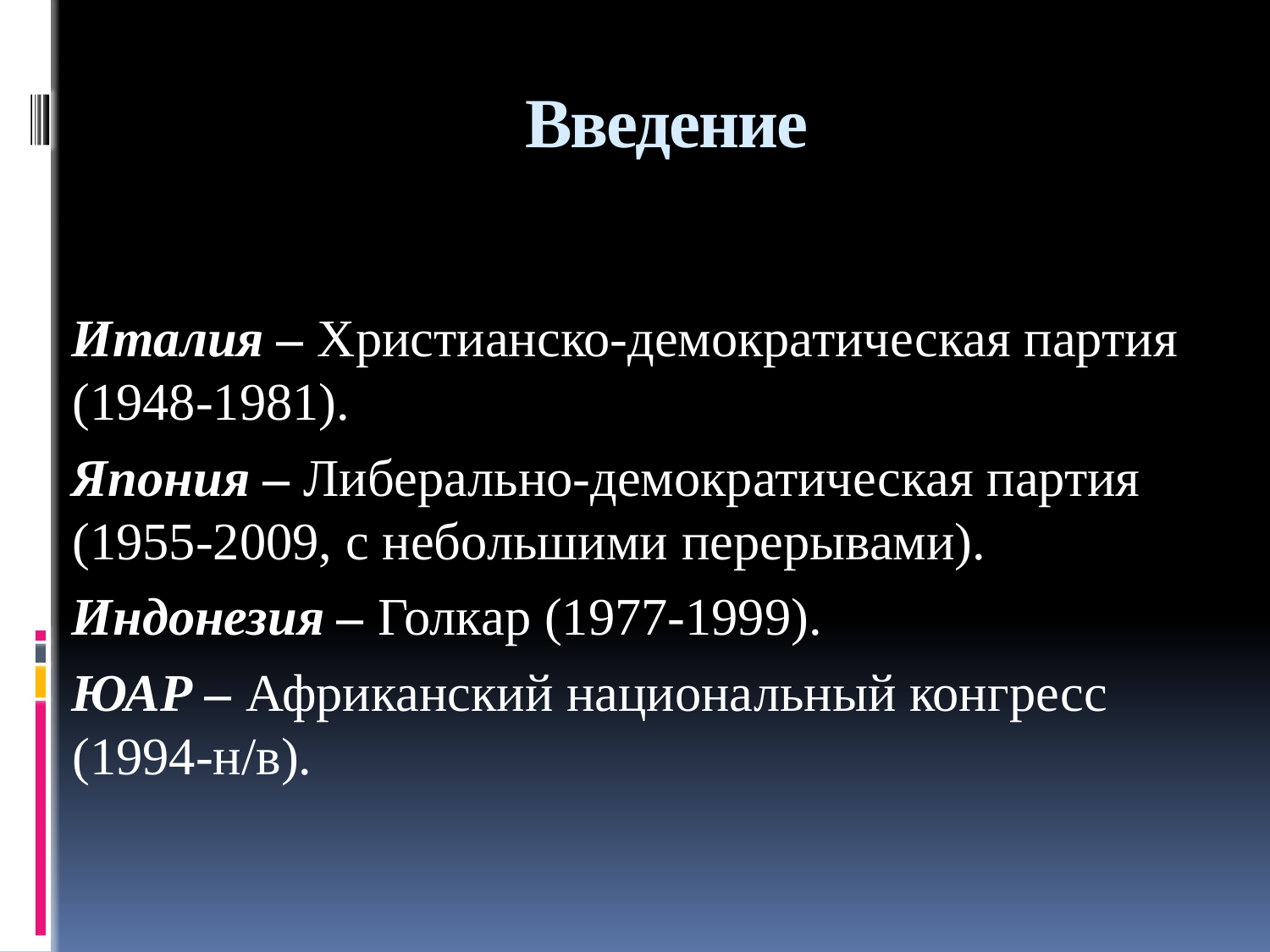

# Введение

Италия – Христианско-демократическая партия (1948-1981).
Япония – Либерально-демократическая партия (1955-2009, с небольшими перерывами).
Индонезия – Голкар (1977-1999).
ЮАР – Африканский национальный конгресс (1994-н/в).